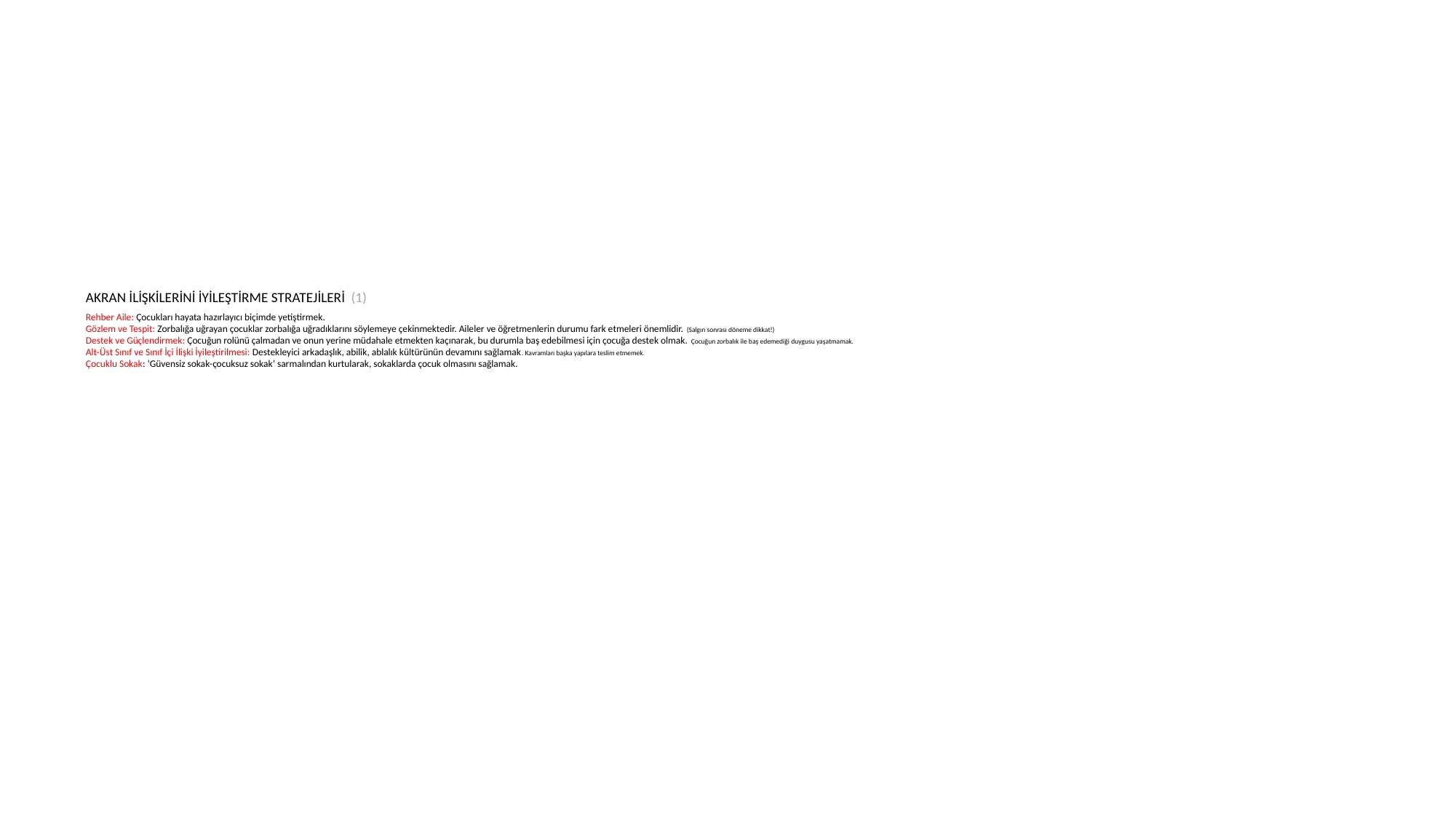

# AKRAN İLİŞKİLERİNİ İYİLEŞTİRME STRATEJİLERİ  (1) Rehber Aile: Çocukları hayata hazırlayıcı biçimde yetiştirmek. Gözlem ve Tespit: Zorbalığa uğrayan çocuklar zorbalığa uğradıklarını söylemeye çekinmektedir. Aileler ve öğretmenlerin durumu fark etmeleri önemlidir. (Salgın sonrası döneme dikkat!) Destek ve Güçlendirmek: Çocuğun rolünü çalmadan ve onun yerine müdahale etmekten kaçınarak, bu durumla baş edebilmesi için çocuğa destek olmak. Çocuğun zorbalık ile baş edemediği duygusu yaşatmamak. Alt-Üst Sınıf ve Sınıf İçi İlişki İyileştirilmesi: Destekleyici arkadaşlık, abilik, ablalık kültürünün devamını sağlamak. Kavramları başka yapılara teslim etmemek. Çocuklu Sokak: ‘Güvensiz sokak-çocuksuz sokak’ sarmalından kurtularak, sokaklarda çocuk olmasını sağlamak.